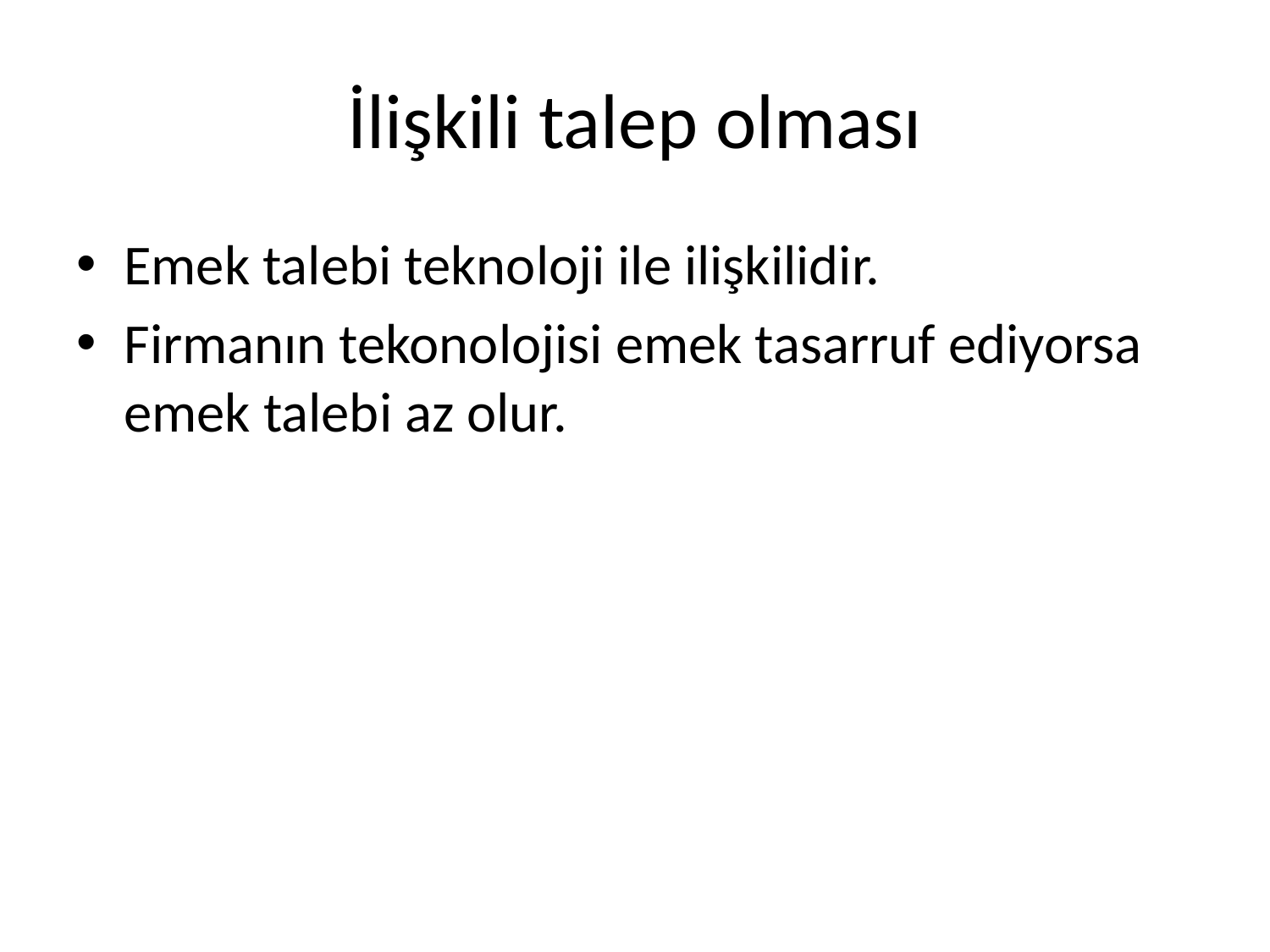

# İlişkili talep olması
Emek talebi teknoloji ile ilişkilidir.
Firmanın tekonolojisi emek tasarruf ediyorsa emek talebi az olur.